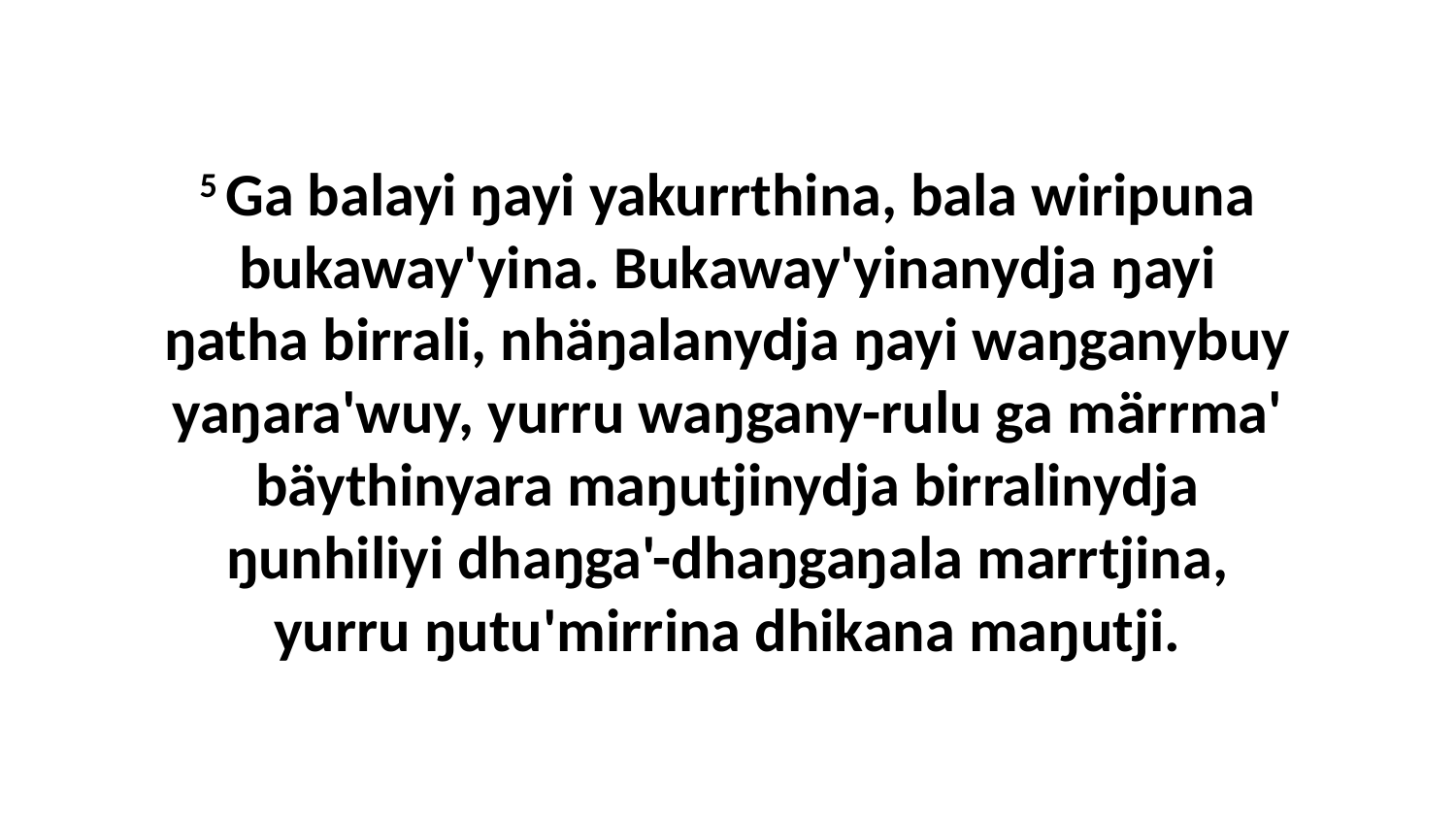

5 Ga balayi ŋayi yakurrthina, bala wiripuna bukaway'yina. Bukaway'yinanydja ŋayi ŋatha birrali, nhäŋalanydja ŋayi waŋganybuy yaŋara'wuy, yurru waŋgany-rulu ga märrma' bäythinyara maŋutjinydja birralinydja ŋunhiliyi dhaŋga'-dhaŋgaŋala marrtjina, yurru ŋutu'mirrina dhikana maŋutji.